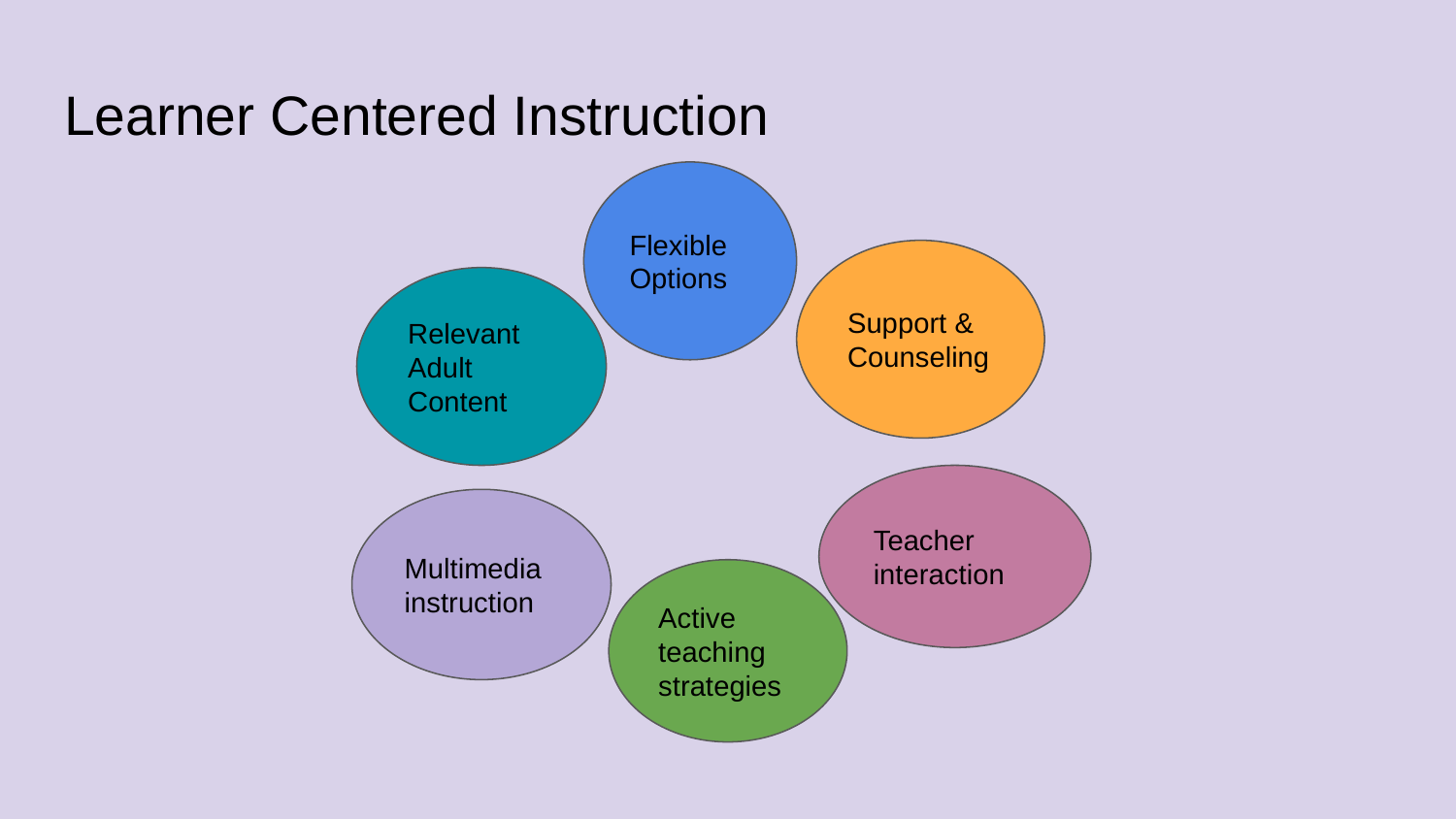

# Learner Centered Instruction
Flexible Options

Support & Counseling
Relevant Adult Content
Teacher interaction
Multimedia instruction
Active teaching strategies